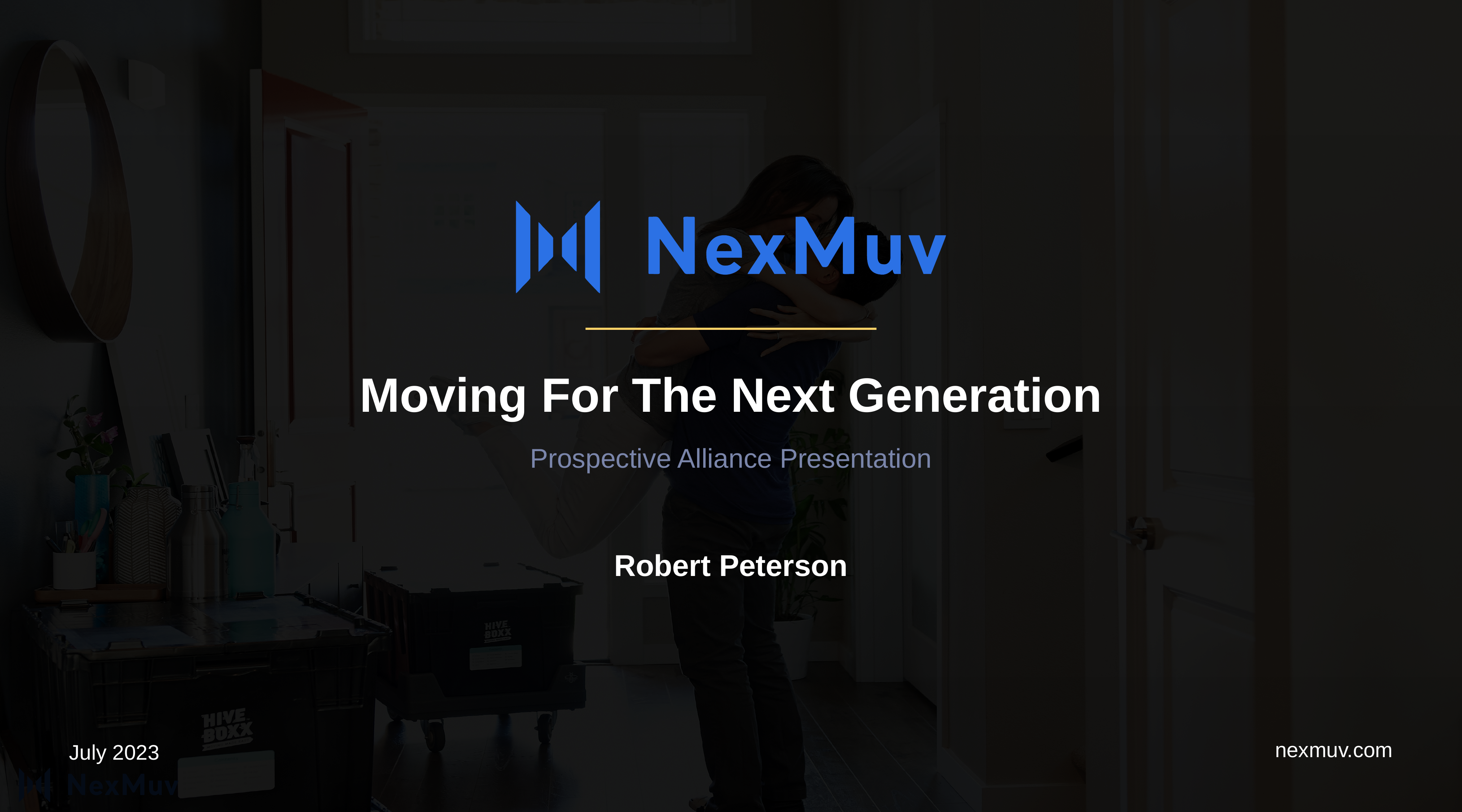

Moving For The Next Generation
Prospective Alliance Presentation
Robert Peterson
July 2023
nexmuv.com